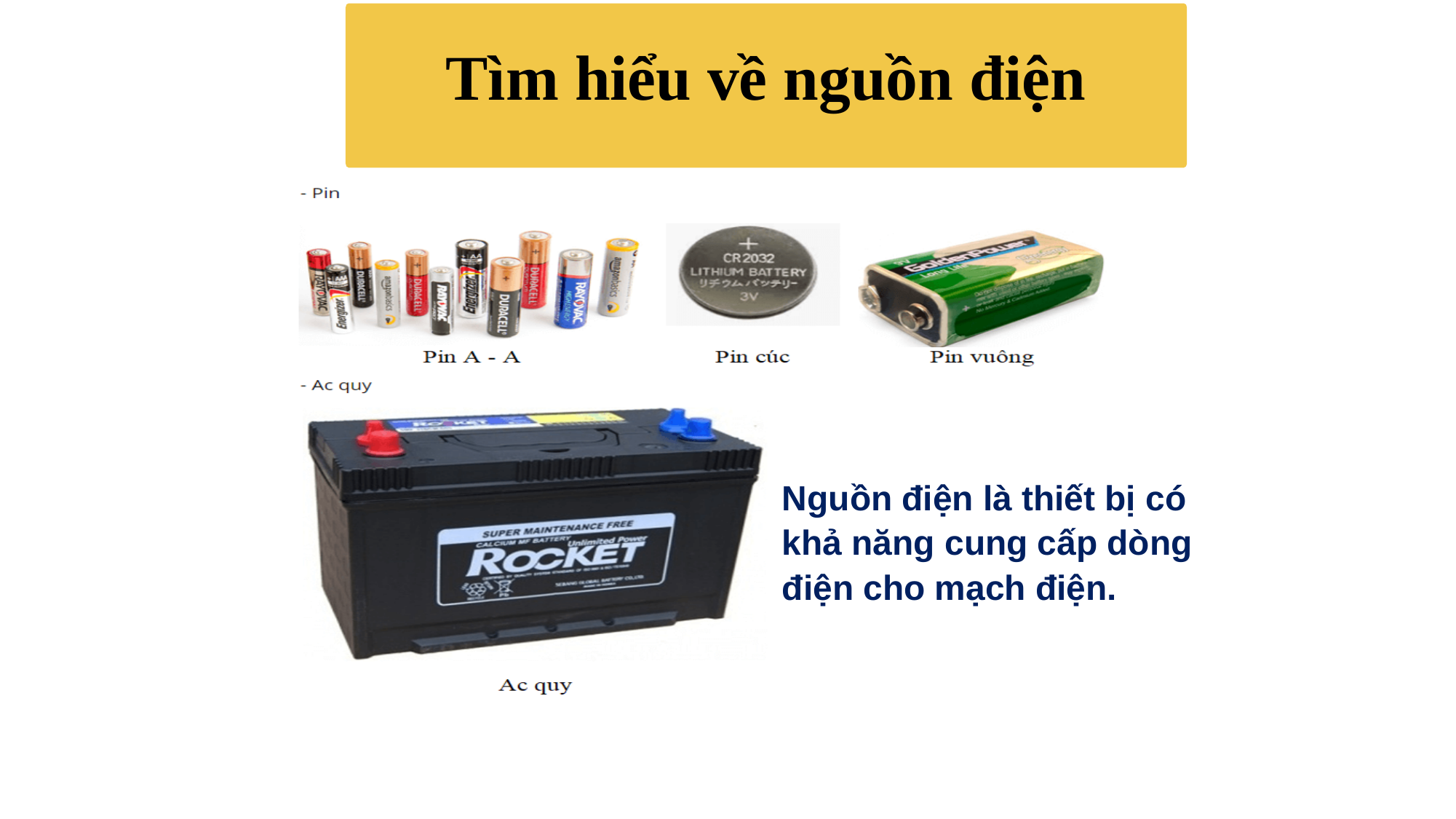

Tìm hiểu về nguồn điện

Nguồn điện là thiết bị có khả năng cung cấp dòng điện cho mạch điện.